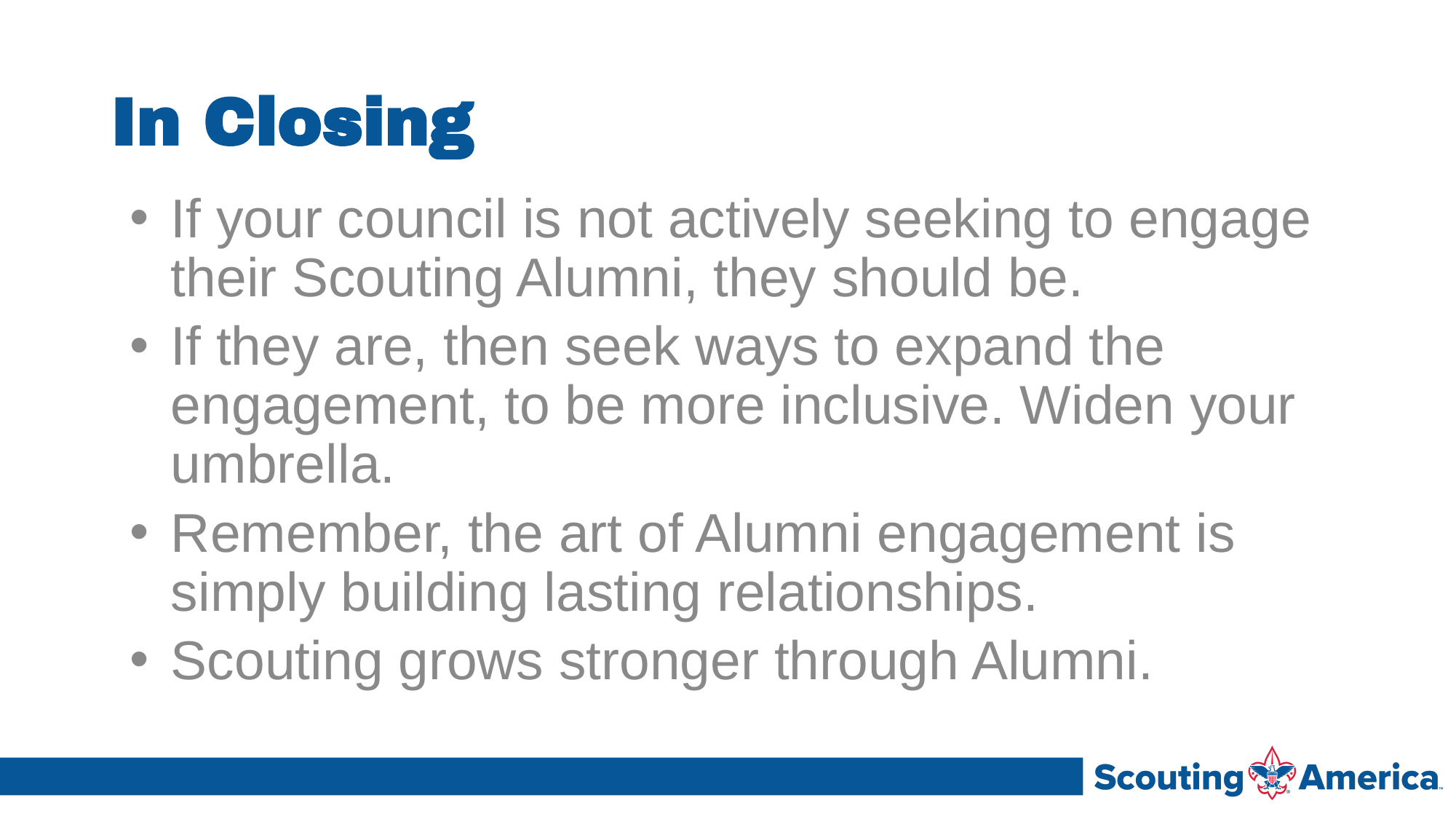

# In Closing
If your council is not actively seeking to engage their Scouting Alumni, they should be.
If they are, then seek ways to expand the engagement, to be more inclusive. Widen your umbrella.
Remember, the art of Alumni engagement is simply building lasting relationships.
Scouting grows stronger through Alumni.